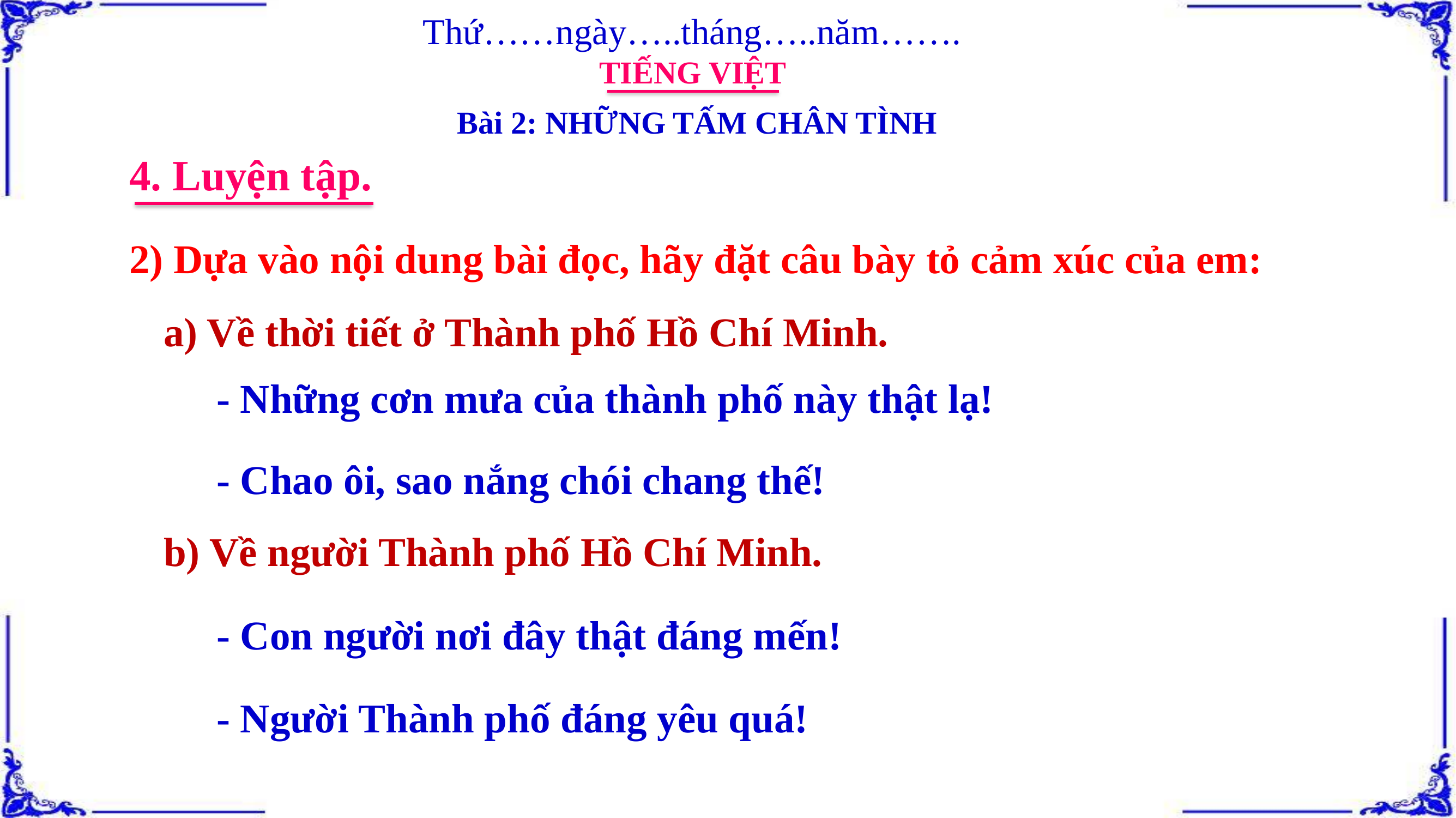

Thứ……ngày…..tháng…..năm…….
TIẾNG VIỆT
Bài 2: NHỮNG TẤM CHÂN TÌNH
4. Luyện tập.
2) Dựa vào nội dung bài đọc, hãy đặt câu bày tỏ cảm xúc của em:
a) Về thời tiết ở Thành phố Hồ Chí Minh.
- Những cơn mưa của thành phố này thật lạ!
- Chao ôi, sao nắng chói chang thế!
b) Về người Thành phố Hồ Chí Minh.
- Con người nơi đây thật đáng mến!
- Người Thành phố đáng yêu quá!